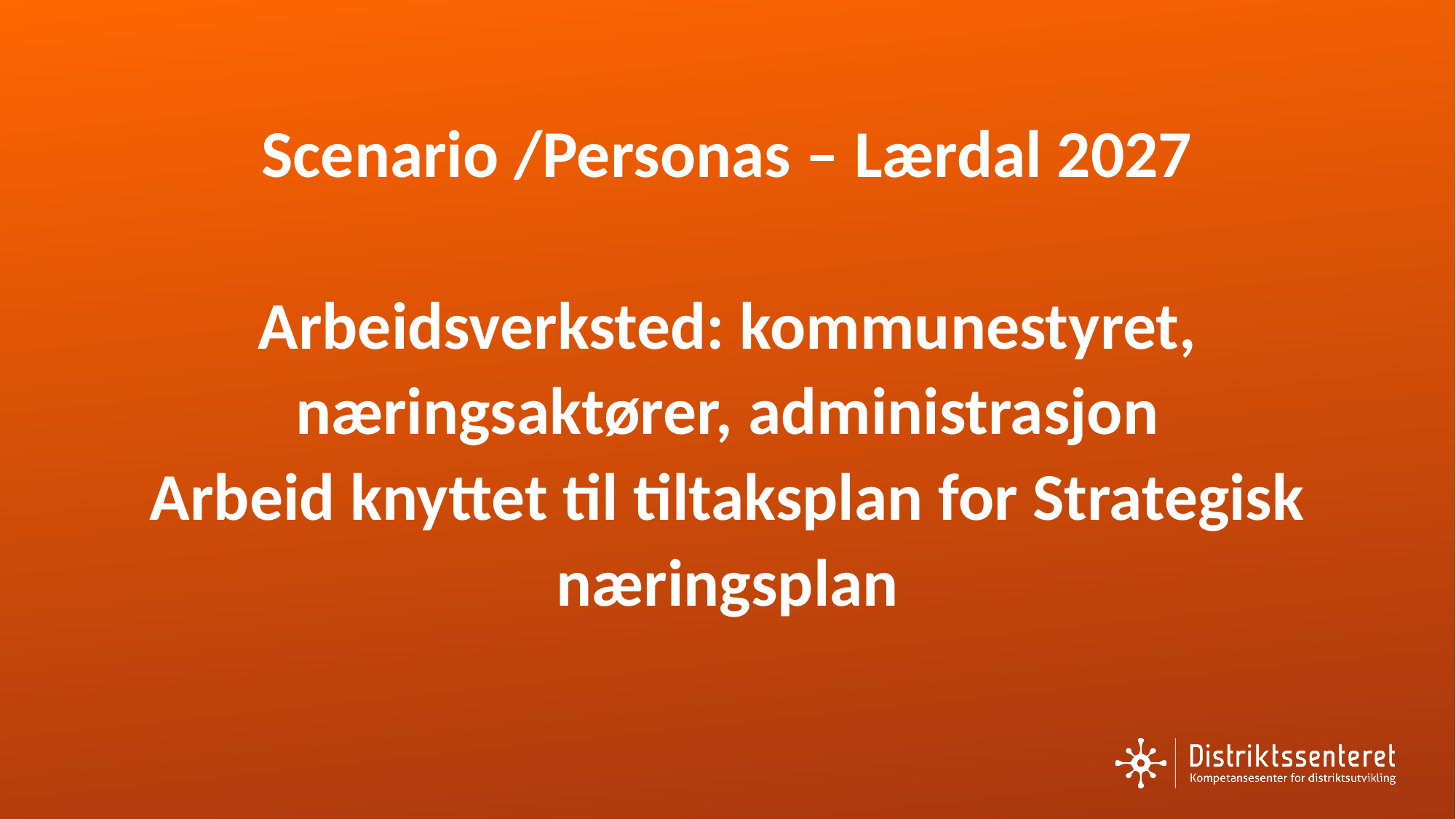

# Scenario /Personas – Lærdal 2027 Arbeidsverksted: kommunestyret, næringsaktører, administrasjon Arbeid knyttet til tiltaksplan for Strategisk næringsplan